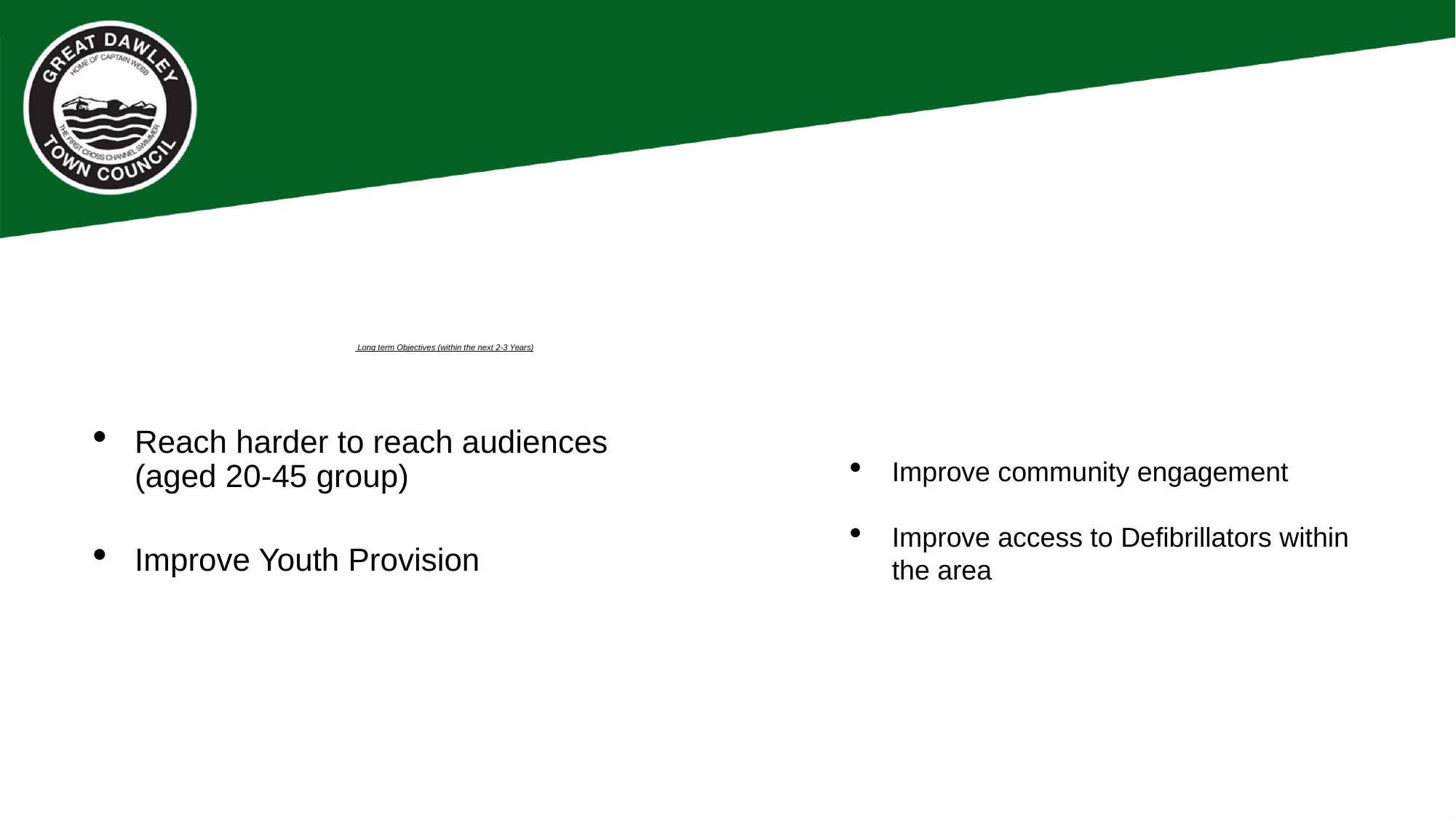

# Long term Objectives (within the next 2-3 Years)

Reach harder to reach audiences (aged 20-45 group)

Improve Youth Provision

Improve community engagement

Improve access to Defibrillators within the area